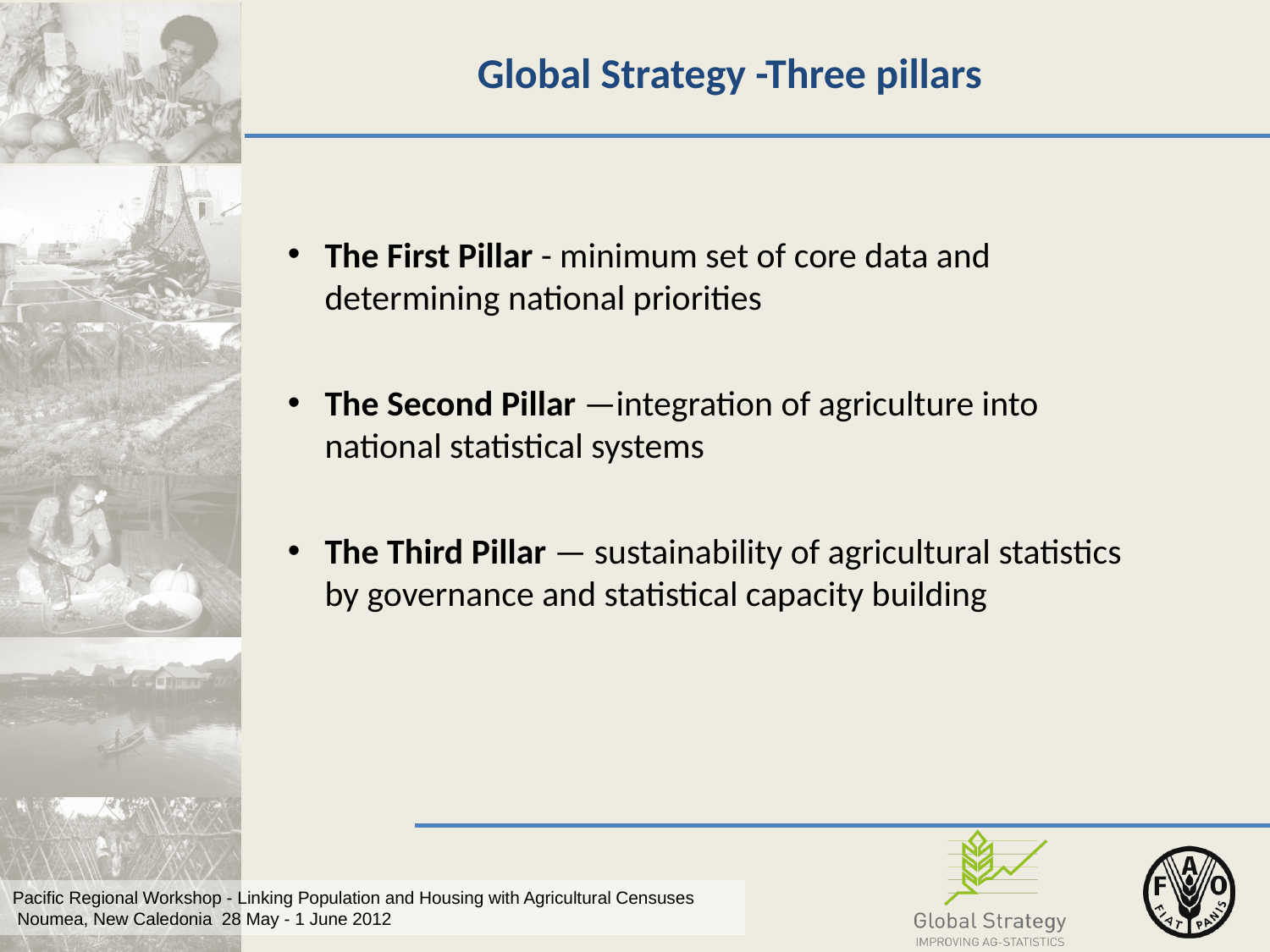

# Global Strategy -Three pillars
The First Pillar - minimum set of core data and determining national priorities

The Second Pillar —integration of agriculture into national statistical systems

The Third Pillar — sustainability of agricultural statistics by governance and statistical capacity building